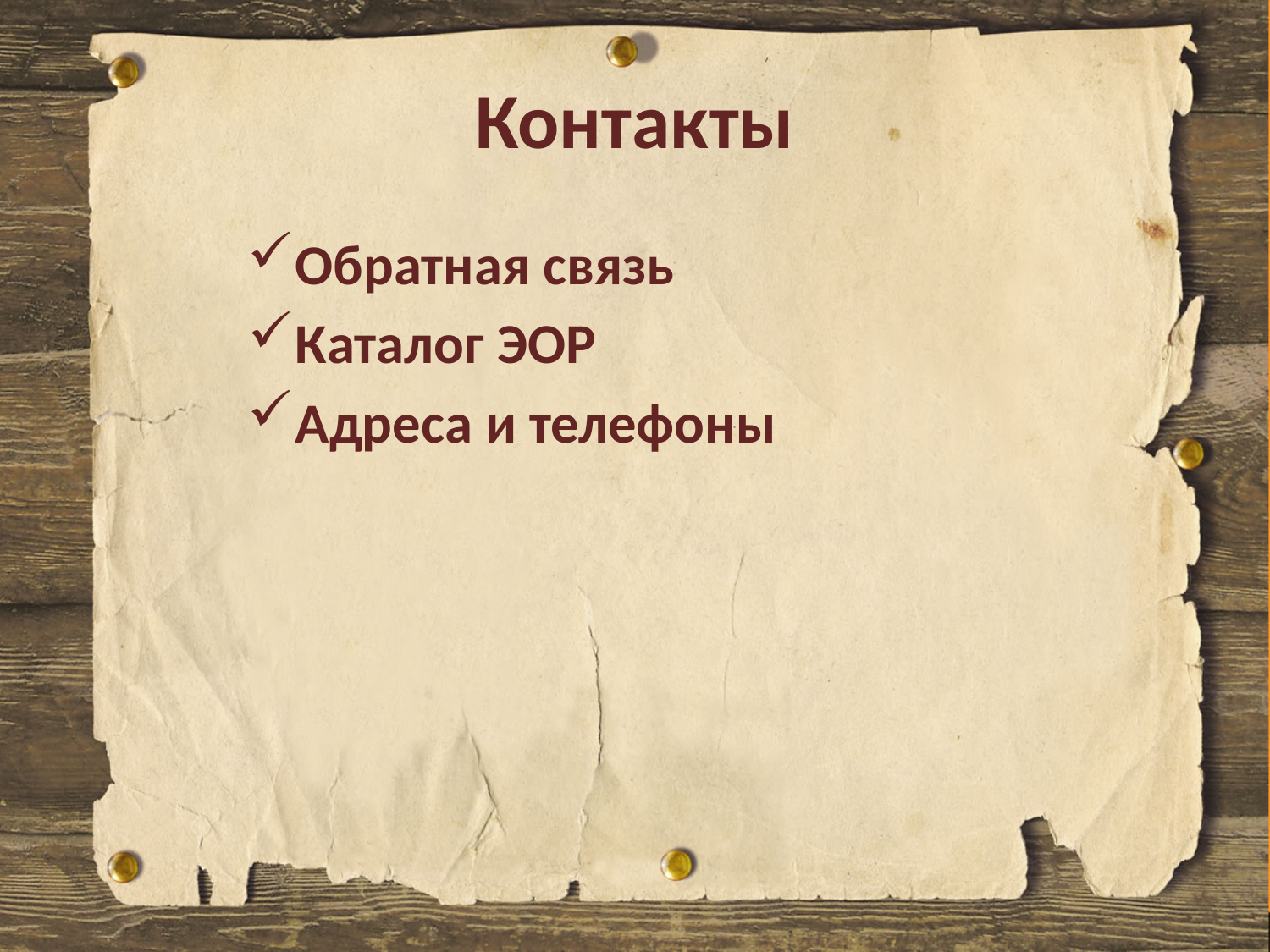

# Контакты
Обратная связь
Каталог ЭОР
Адреса и телефоны